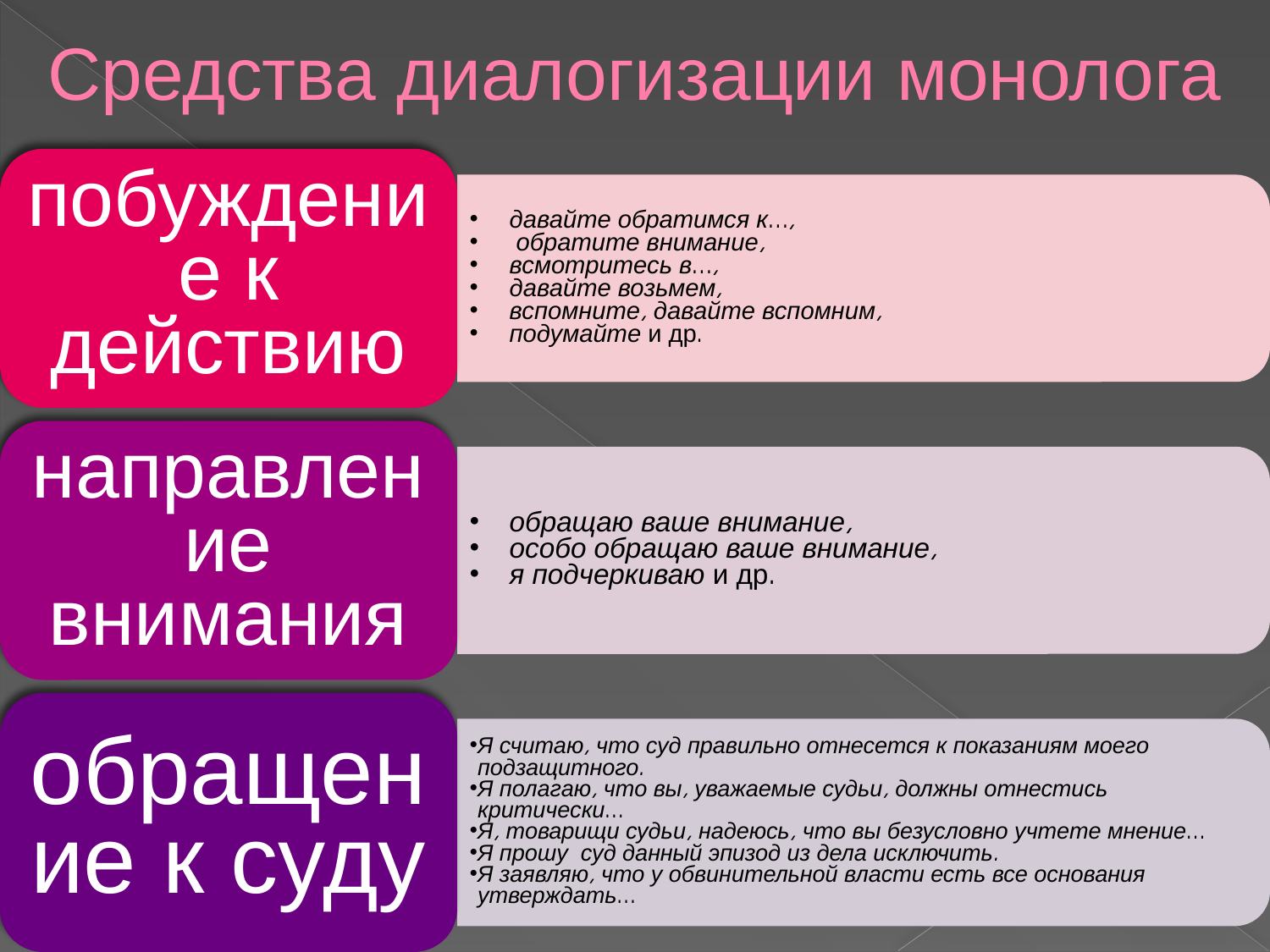

# Средства диалогизации монолога
побуждение к действию
давайте обратимся к…,
направление внимания
обращаю ваше внимание,
обращение к суду
Я считаю, что суд правильно отнесется к показаниям моего подзащитного.
особо обращаю ваше внимание,
я подчеркиваю и др.
Я заявляю, что у обвинительной власти есть все основания утверждать…
Я полагаю, что вы, уважаемые судьи, должны отнестись критически…
Я, товарищи судьи, надеюсь, что вы безусловно учтете мнение…
Я прошу  суд данный эпизод из дела исключить.
 обратите внимание,
всмотритесь в…,
давайте возьмем,
вспомните, давайте вспомним,
подумайте и др.